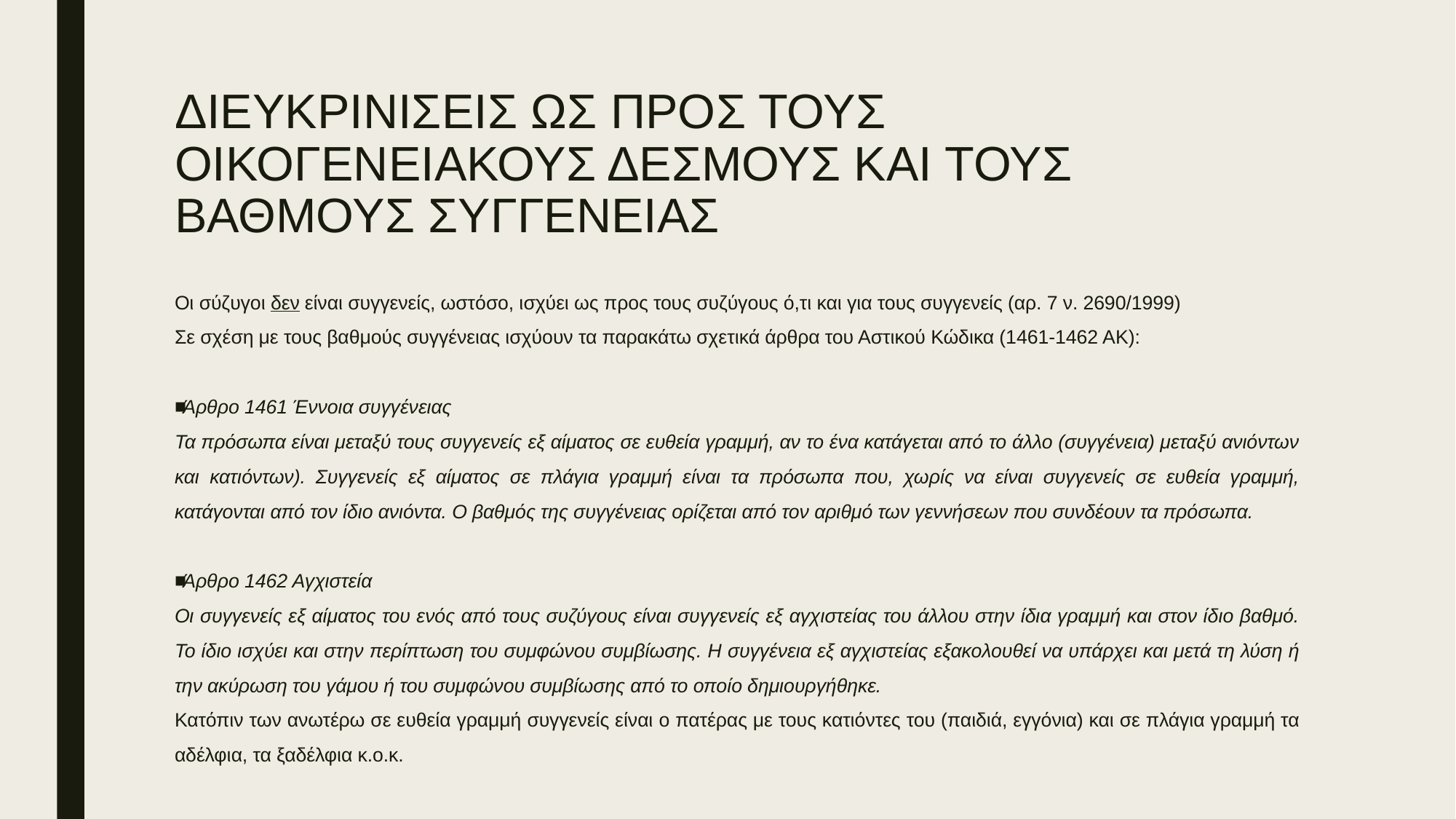

# ΔΙΕΥΚΡΙΝΙΣΕΙΣ ΩΣ ΠΡΟΣ ΤΟΥΣ ΟΙΚΟΓΕΝΕΙΑΚΟΥΣ ΔΕΣΜΟΥΣ ΚΑΙ ΤΟΥΣ ΒΑΘΜΟΥΣ ΣΥΓΓΕΝΕΙΑΣ
Οι σύζυγοι δεν είναι συγγενείς, ωστόσο, ισχύει ως προς τους συζύγους ό,τι και για τους συγγενείς (αρ. 7 ν. 2690/1999)
Σε σχέση με τους βαθμούς συγγένειας ισχύουν τα παρακάτω σχετικά άρθρα του Αστικού Κώδικα (1461-1462 ΑΚ):

Άρθρο 1461 Έννοια συγγένειας
Τα πρόσωπα είναι μεταξύ τους συγγενείς εξ αίματος σε ευθεία γραμμή, αν το ένα κατάγεται από το άλλο (συγγένεια) μεταξύ ανιόντων και κατιόντων). Συγγενείς εξ αίματος σε πλάγια γραμμή είναι τα πρόσωπα που, χωρίς να είναι συγγενείς σε ευθεία γραμμή, κατάγονται από τον ίδιο ανιόντα. Ο βαθμός της συγγένειας ορίζεται από τον αριθμό των γεννήσεων που συνδέουν τα πρόσωπα.

Άρθρο 1462 Αγχιστεία
Οι συγγενείς εξ αίματος του ενός από τους συζύγους είναι συγγενείς εξ αγχιστείας του άλλου στην ίδια γραμμή και στον ίδιο βαθμό. Το ίδιο ισχύει και στην περίπτωση του συμφώνου συμβίωσης. Η συγγένεια εξ αγχιστείας εξακολουθεί να υπάρχει και μετά τη λύση ή την ακύρωση του γάμου ή του συμφώνου συμβίωσης από το οποίο δημιουργήθηκε.
Κατόπιν των ανωτέρω σε ευθεία γραμμή συγγενείς είναι ο πατέρας με τους κατιόντες του (παιδιά, εγγόνια) και σε πλάγια γραμμή τα αδέλφια, τα ξαδέλφια κ.ο.κ.